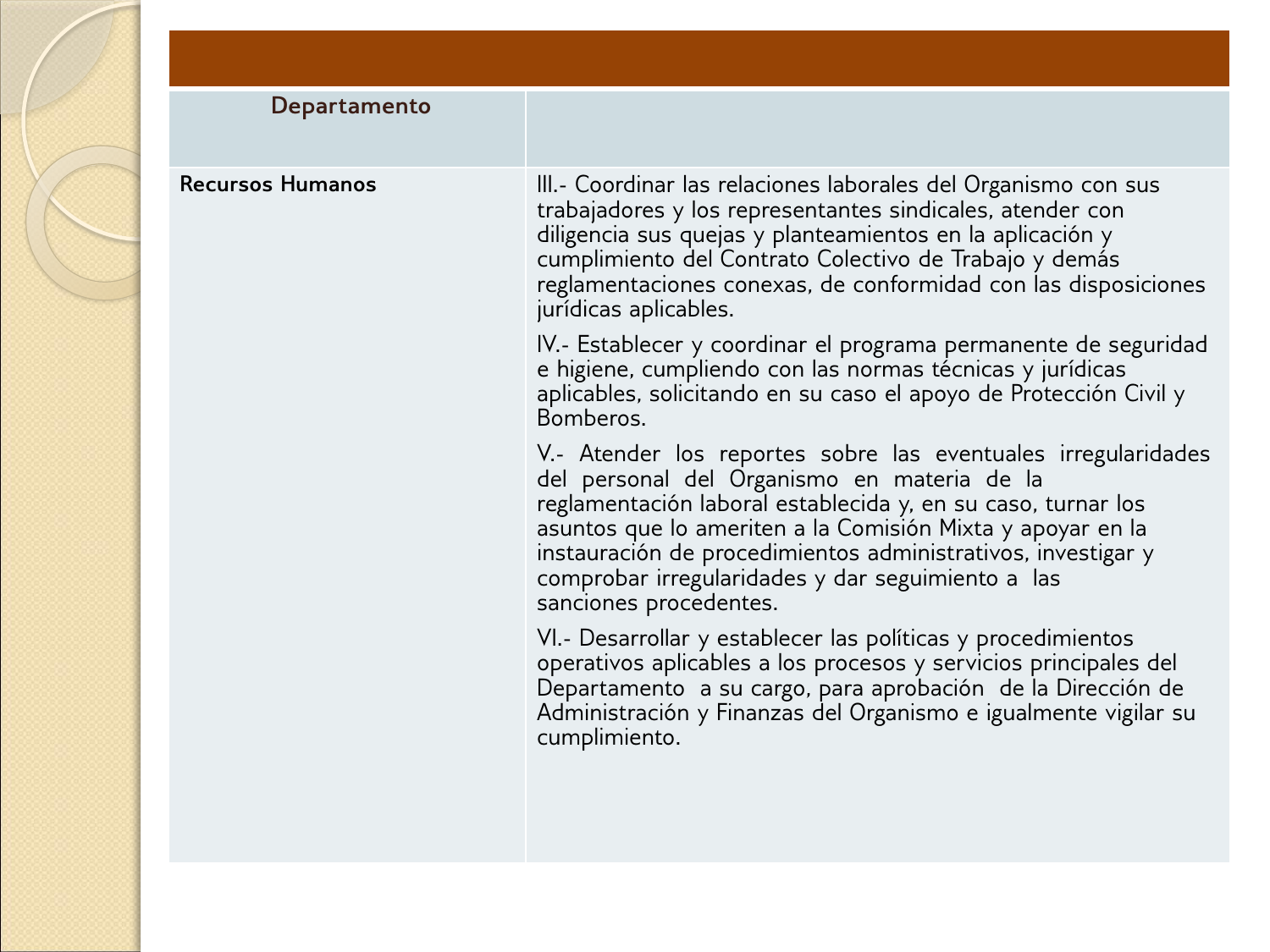

|  |  |
| --- | --- |
| Departamento |  |
| Recursos Humanos | III.- Coordinar las relaciones laborales del Organismo con sus trabajadores y los representantes sindicales, atender con diligencia sus quejas y planteamientos en la aplicación y cumplimiento del Contrato Colectivo de Trabajo y demás reglamentaciones conexas, de conformidad con las disposiciones jurídicas aplicables. IV.- Establecer y coordinar el programa permanente de seguridad e higiene, cumpliendo con las normas técnicas y jurídicas aplicables, solicitando en su caso el apoyo de Protección Civil y Bomberos. V.- Atender los reportes sobre las eventuales irregularidades del personal del Organismo en materia de la reglamentación laboral establecida y, en su caso, turnar los asuntos que lo ameriten a la Comisión Mixta y apoyar en la instauración de procedimientos administrativos, investigar y comprobar irregularidades y dar seguimiento a las sanciones procedentes. VI.- Desarrollar y establecer las políticas y procedimientos operativos aplicables a los procesos y servicios principales del Departamento a su cargo, para aprobación de la Dirección de Administración y Finanzas del Organismo e igualmente vigilar su cumplimiento. |